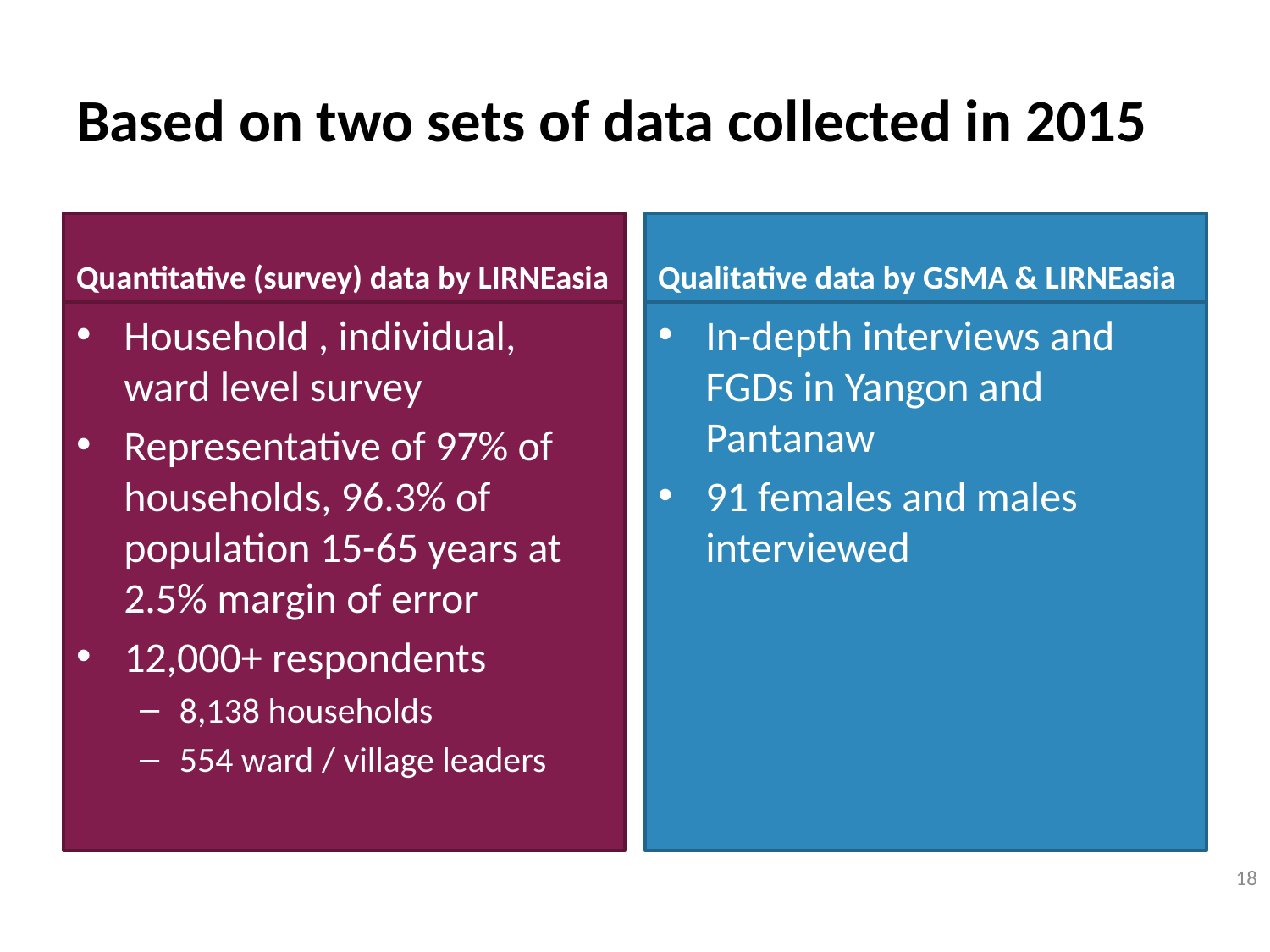

# Based on two sets of data collected in 2015
Quantitative (survey) data by LIRNEasia
Qualitative data by GSMA & LIRNEasia
Household , individual, ward level survey
Representative of 97% of households, 96.3% of population 15-65 years at 2.5% margin of error
12,000+ respondents
8,138 households
554 ward / village leaders

In-depth interviews and FGDs in Yangon and Pantanaw
91 females and males interviewed

18